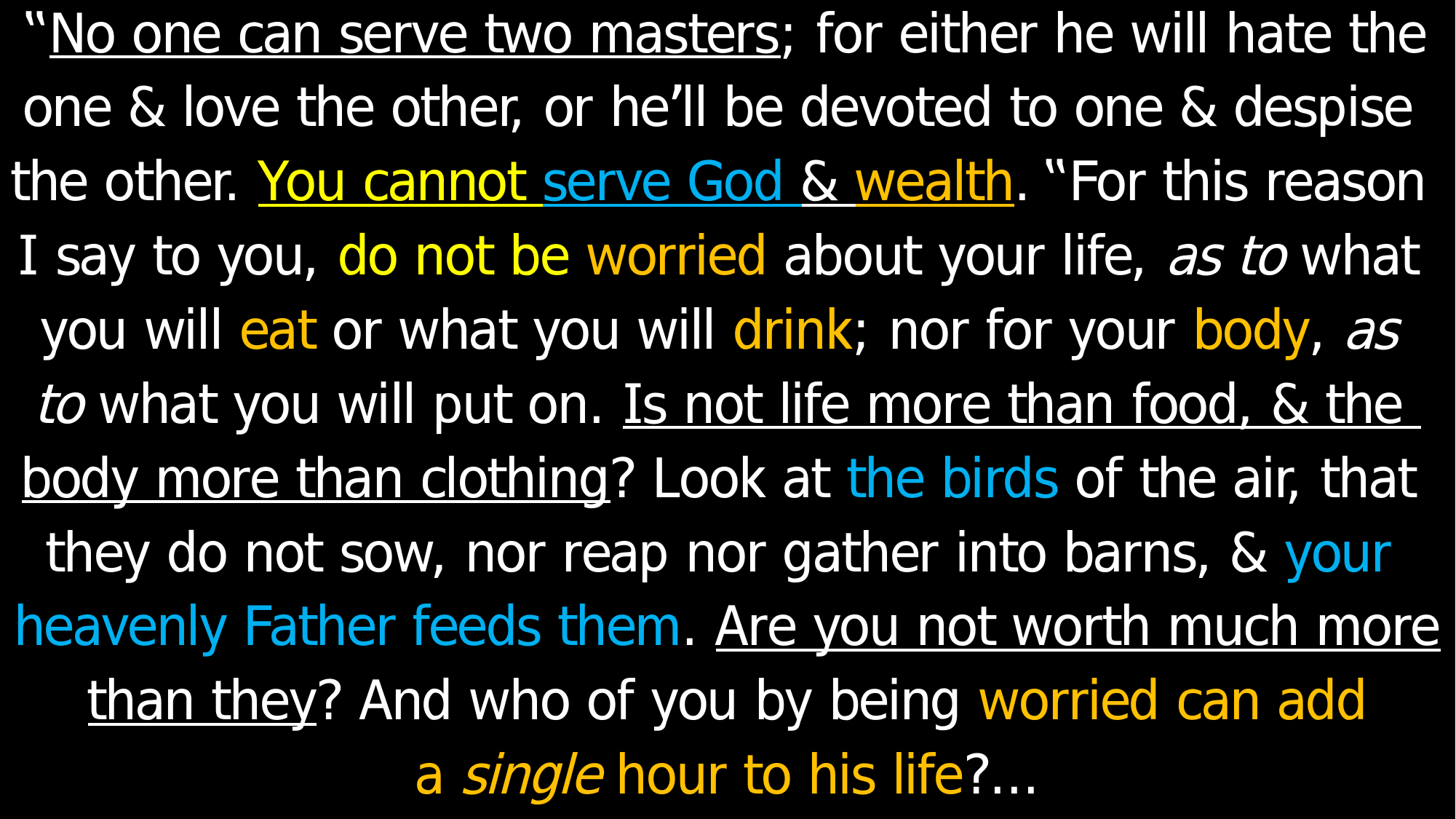

“No one can serve two masters; for either he will hate the
one & love the other, or he’ll be devoted to one & despise
the other. You cannot serve God & wealth. “For this reason
I say to you, do not be worried about your life, as to what
you will eat or what you will drink; nor for your body, as
to what you will put on. Is not life more than food, & the
body more than clothing? Look at the birds of the air, that
they do not sow, nor reap nor gather into barns, & your
heavenly Father feeds them. Are you not worth much more
than they? And who of you by being worried can add
a single hour to his life?...